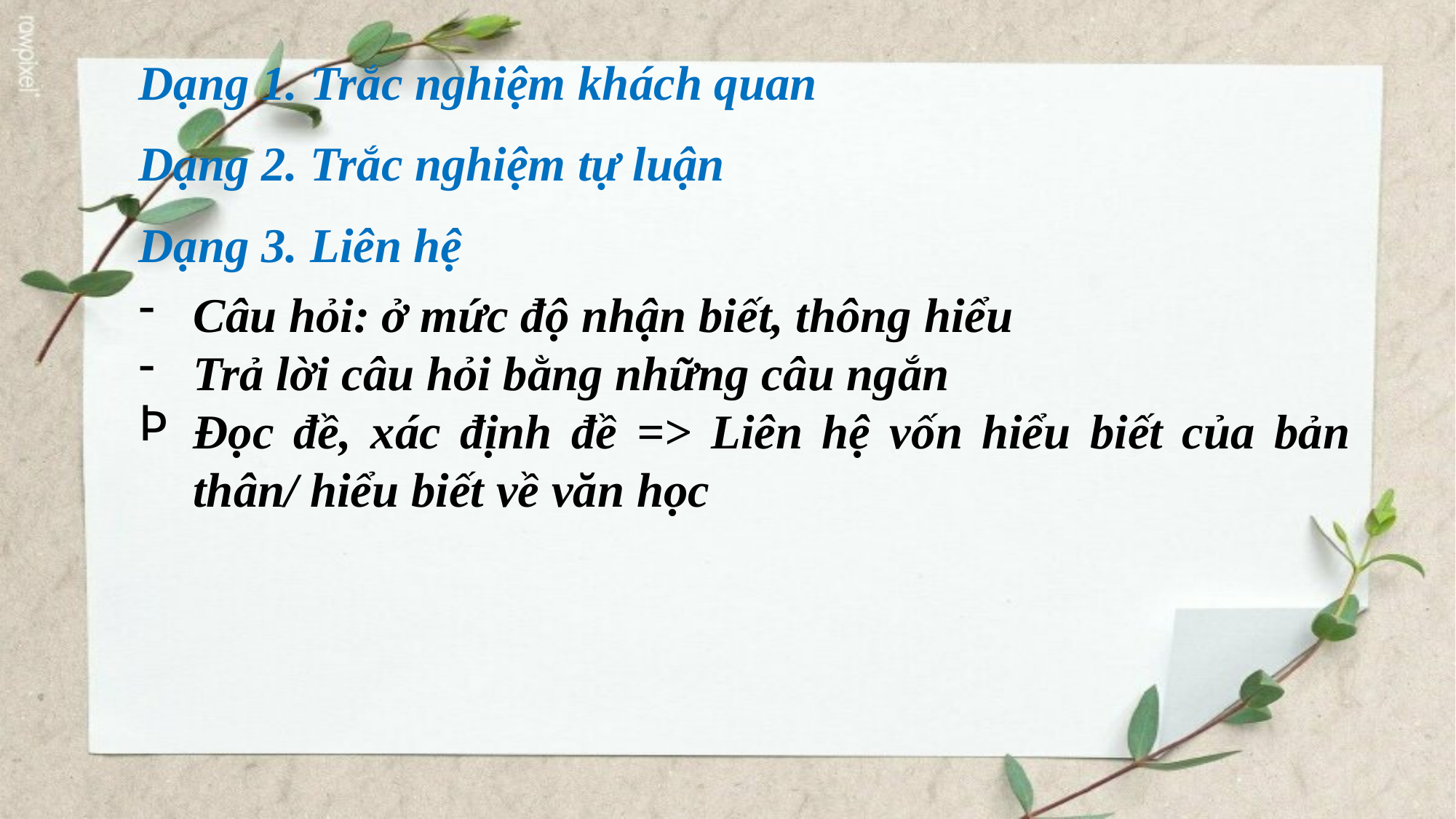

Dạng 1. Trắc nghiệm khách quan
Dạng 2. Trắc nghiệm tự luận
Dạng 3. Liên hệ
Câu hỏi: ở mức độ nhận biết, thông hiểu
Trả lời câu hỏi bằng những câu ngắn
Đọc đề, xác định đề => Liên hệ vốn hiểu biết của bản thân/ hiểu biết về văn học